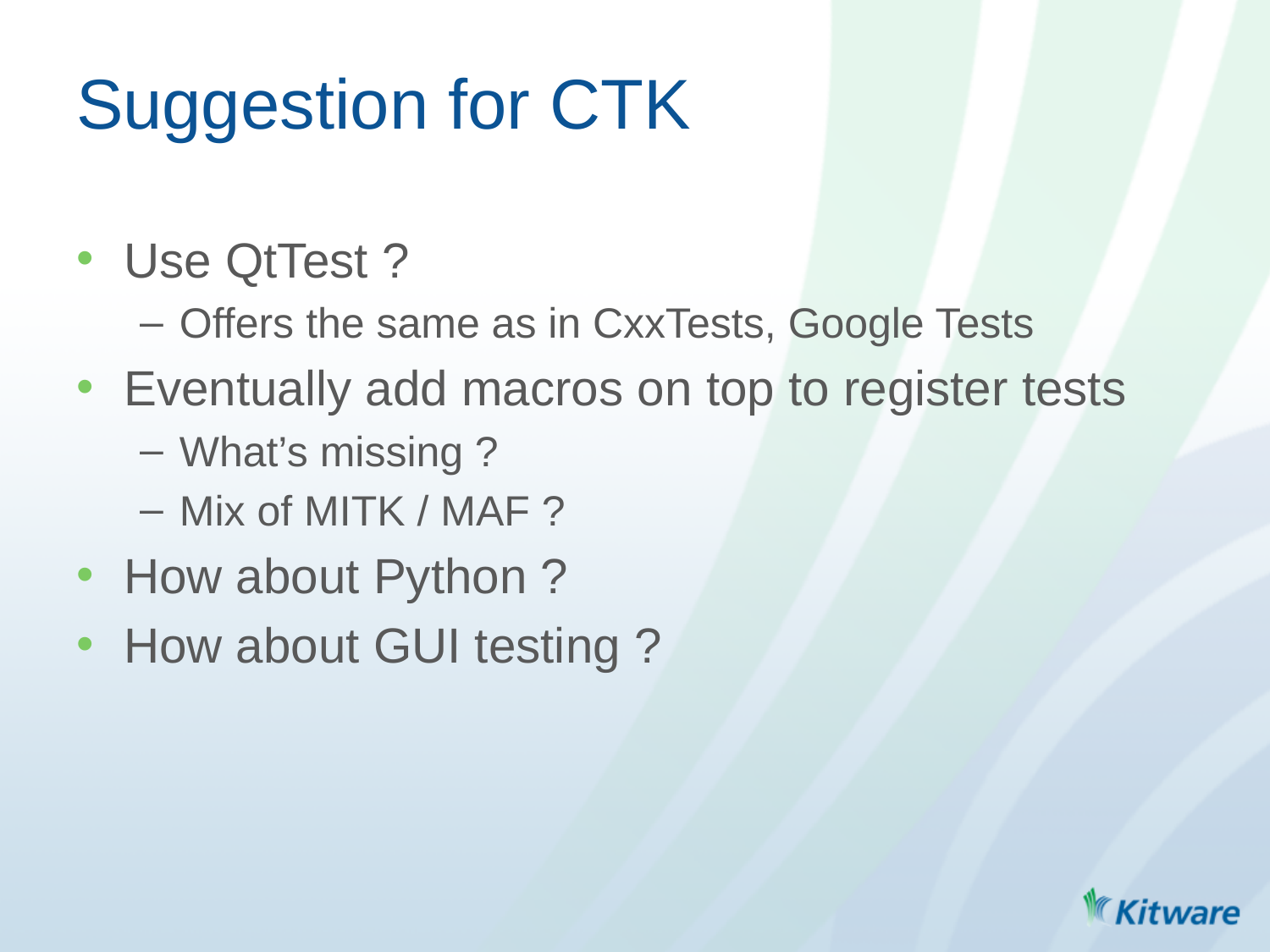

# Suggestion for CTK
Use QtTest ?
Offers the same as in CxxTests, Google Tests
Eventually add macros on top to register tests
What’s missing ?
Mix of MITK / MAF ?
How about Python ?
How about GUI testing ?